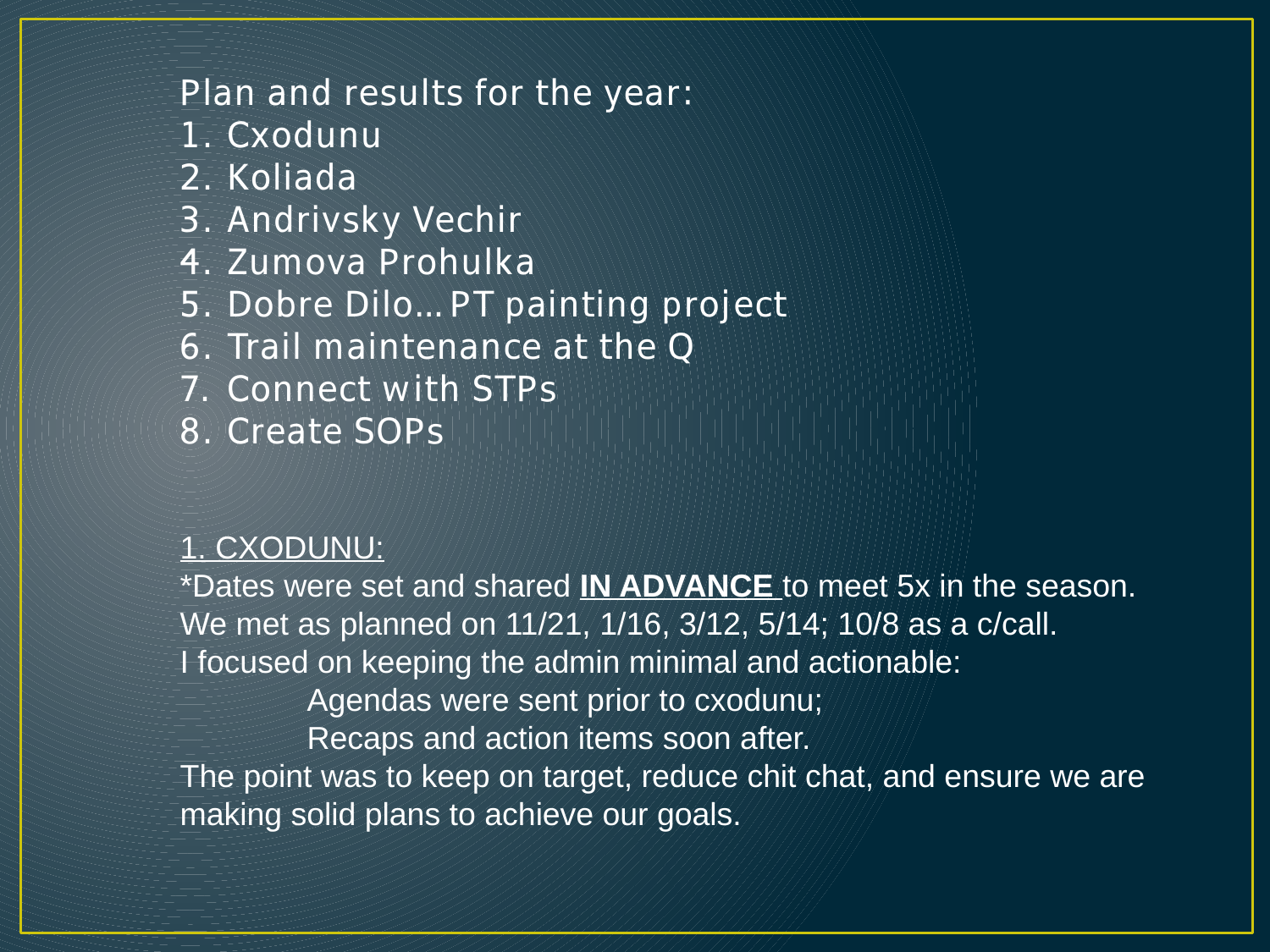

Plan and results for the year:
Cxodunu
Koliada
Andrivsky Vechir
Zumova Prohulka
Dobre Dilo…PT painting project
Trail maintenance at the Q
Connect with STPs
Create SOPs

1. CXODUNU:
*Dates were set and shared IN ADVANCE to meet 5x in the season.
We met as planned on 11/21, 1/16, 3/12, 5/14; 10/8 as a c/call.
I focused on keeping the admin minimal and actionable:
	Agendas were sent prior to cxodunu;
	Recaps and action items soon after.
The point was to keep on target, reduce chit chat, and ensure we are making solid plans to achieve our goals.